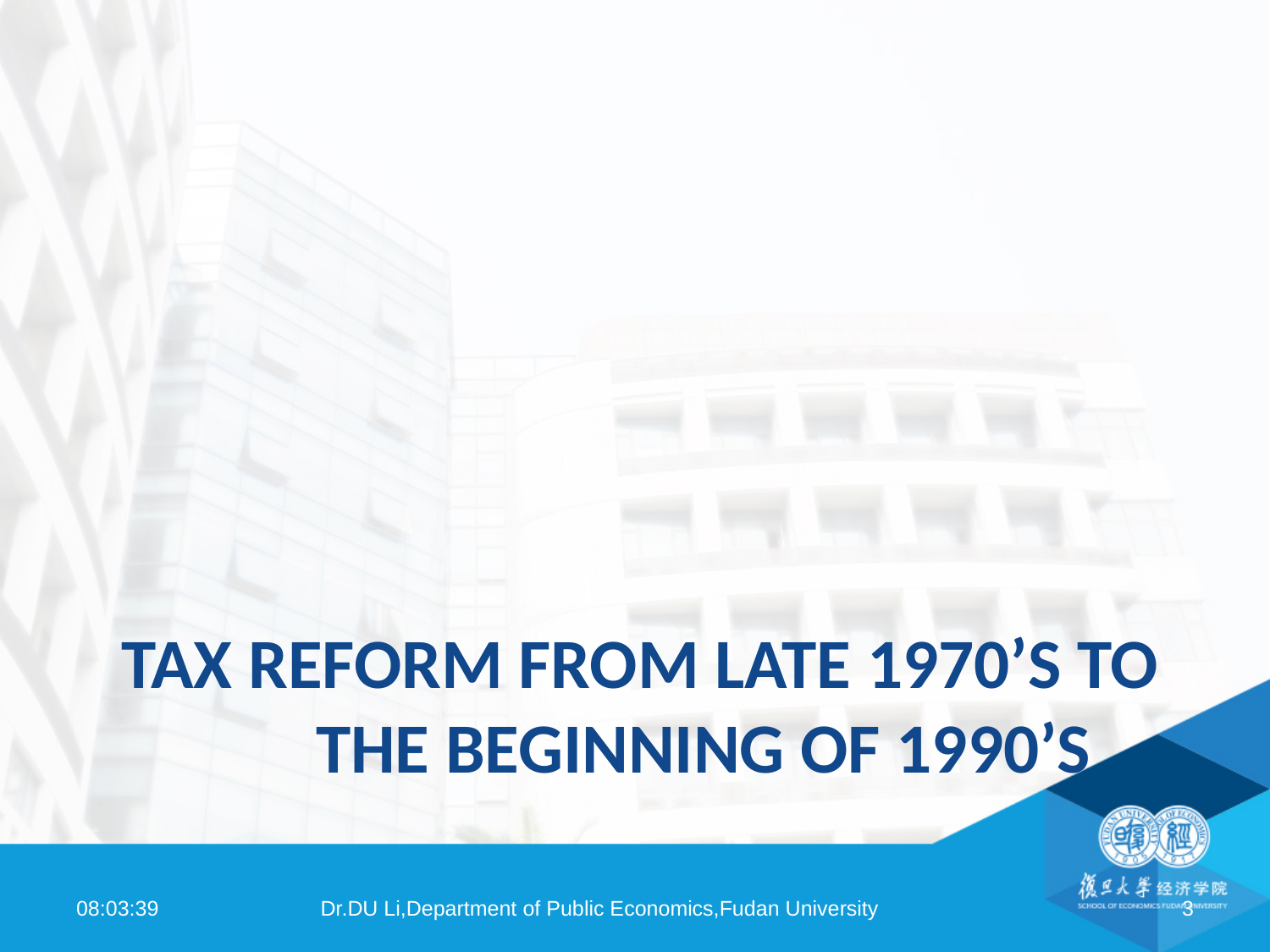

# Tax reform from late 1970’s to the beginning of 1990’s
08:03:39
Dr.DU Li,Department of Public Economics,Fudan University
3